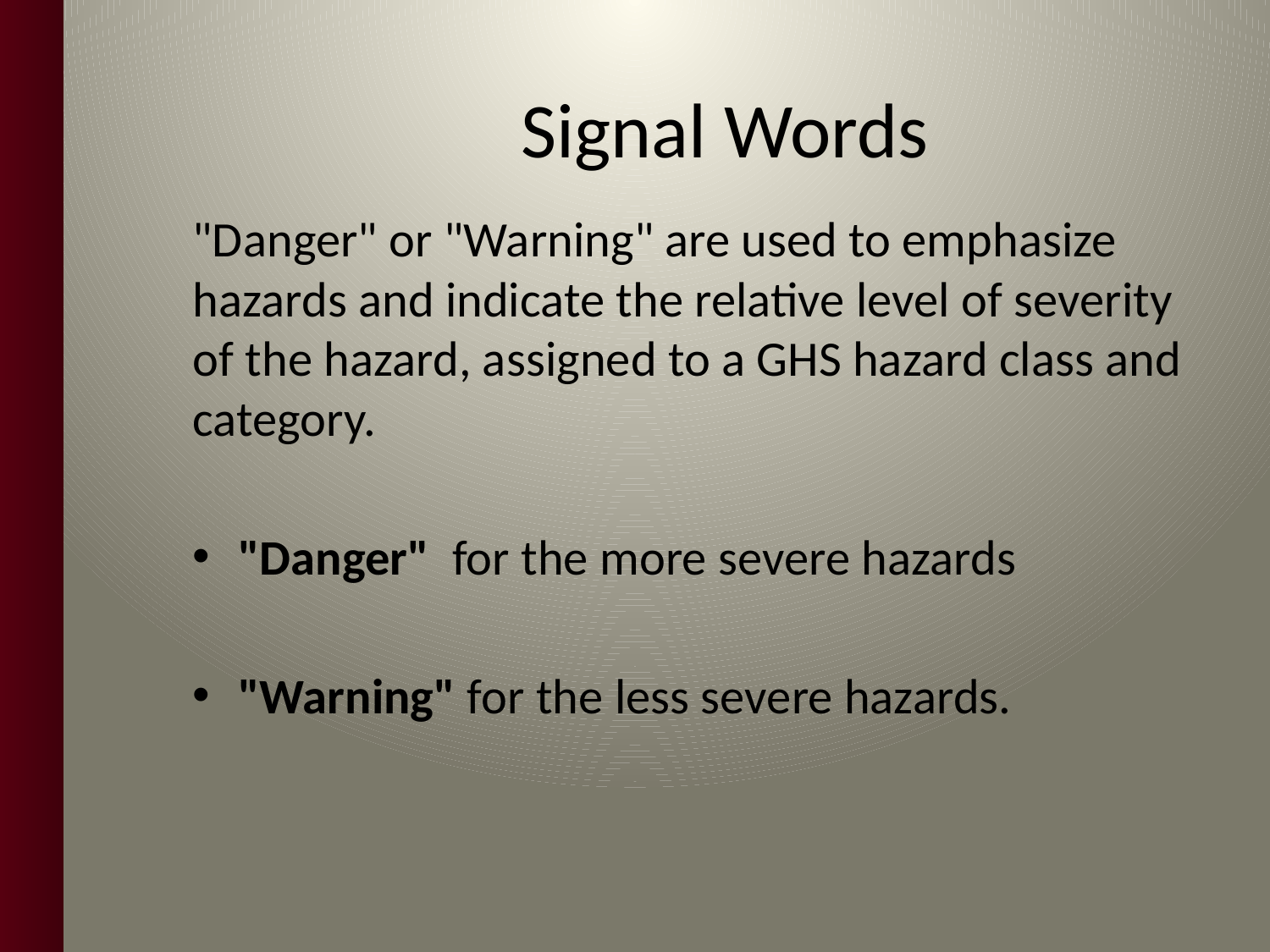

# Signal Words
"Danger" or "Warning" are used to emphasize hazards and indicate the relative level of severity of the hazard, assigned to a GHS hazard class and category.

"Danger"  for the more severe hazards

"Warning" for the less severe hazards.